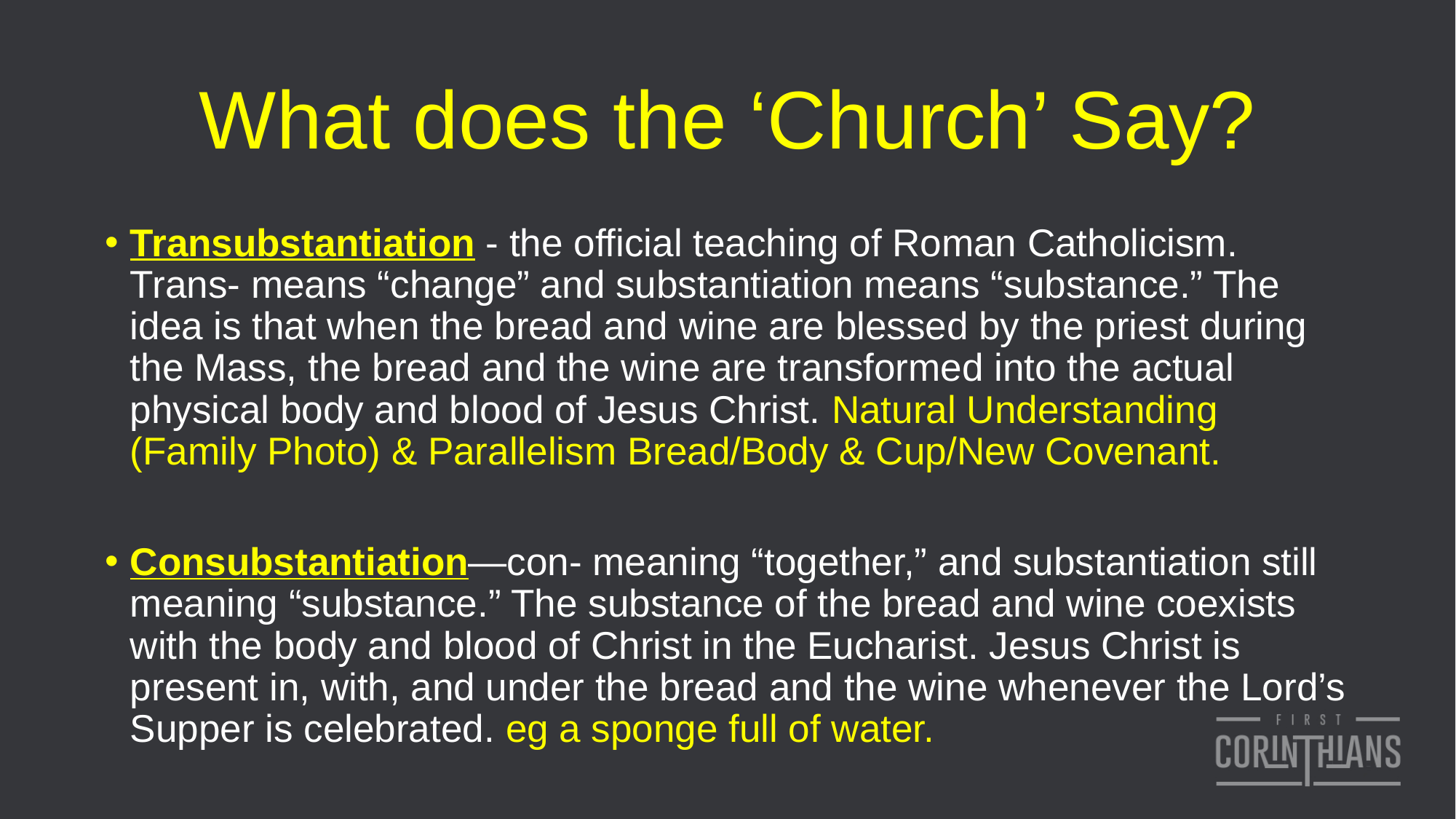

# What does the ‘Church’ Say?
Transubstantiation - the official teaching of Roman Catholicism. Trans- means “change” and substantiation means “substance.” The idea is that when the bread and wine are blessed by the priest during the Mass, the bread and the wine are transformed into the actual physical body and blood of Jesus Christ. Natural Understanding (Family Photo) & Parallelism Bread/Body & Cup/New Covenant.

Consubstantiation—con- meaning “together,” and substantiation still meaning “substance.” The substance of the bread and wine coexists with the body and blood of Christ in the Eucharist. Jesus Christ is present in, with, and under the bread and the wine whenever the Lord’s Supper is celebrated. eg a sponge full of water.